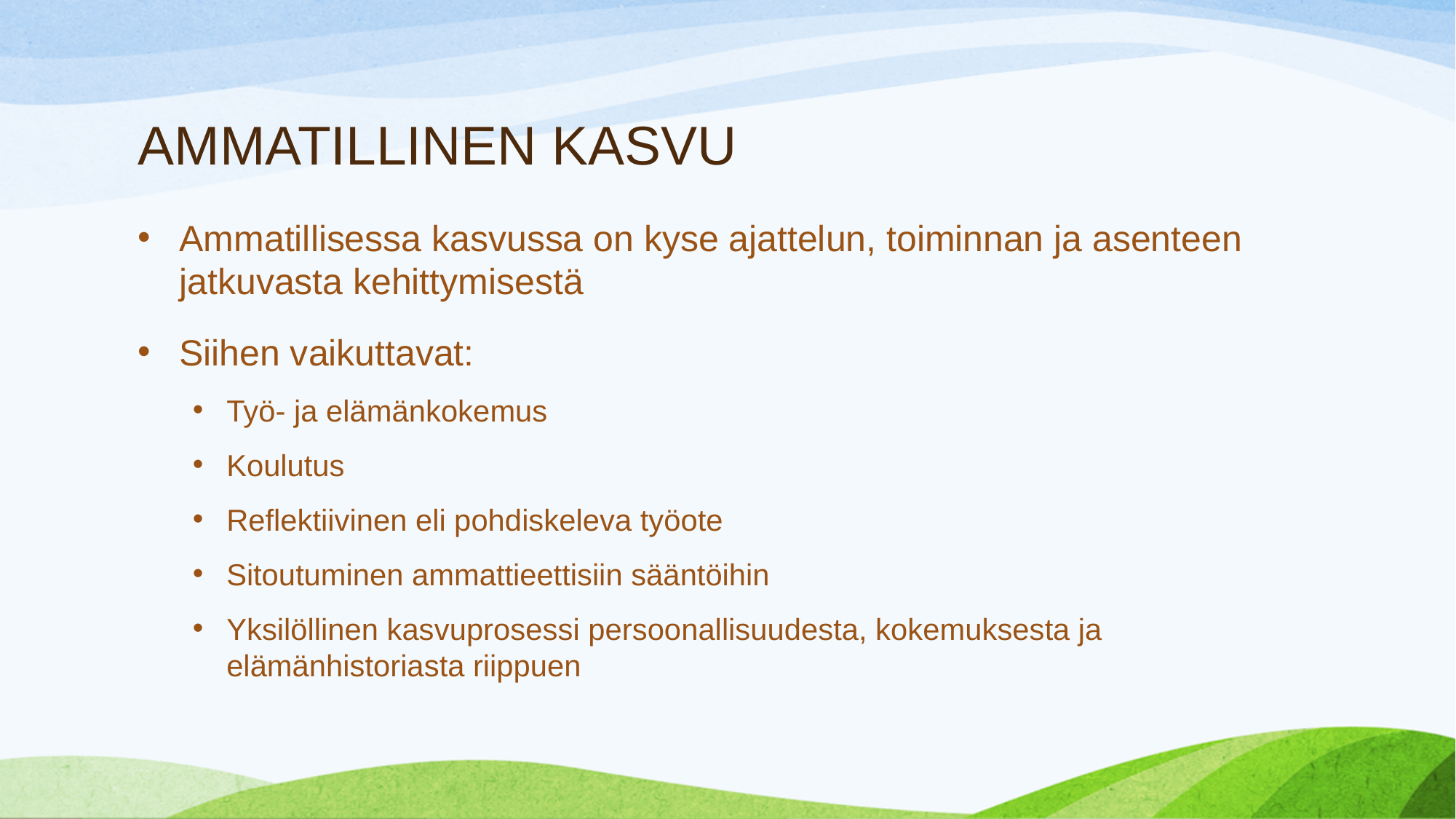

# AMMATILLINEN KASVU
Ammatillisessa kasvussa on kyse ajattelun, toiminnan ja asenteen jatkuvasta kehittymisestä
Siihen vaikuttavat:
Työ- ja elämänkokemus
Koulutus
Reflektiivinen eli pohdiskeleva työote
Sitoutuminen ammattieettisiin sääntöihin
Yksilöllinen kasvuprosessi persoonallisuudesta, kokemuksesta ja elämänhistoriasta riippuen